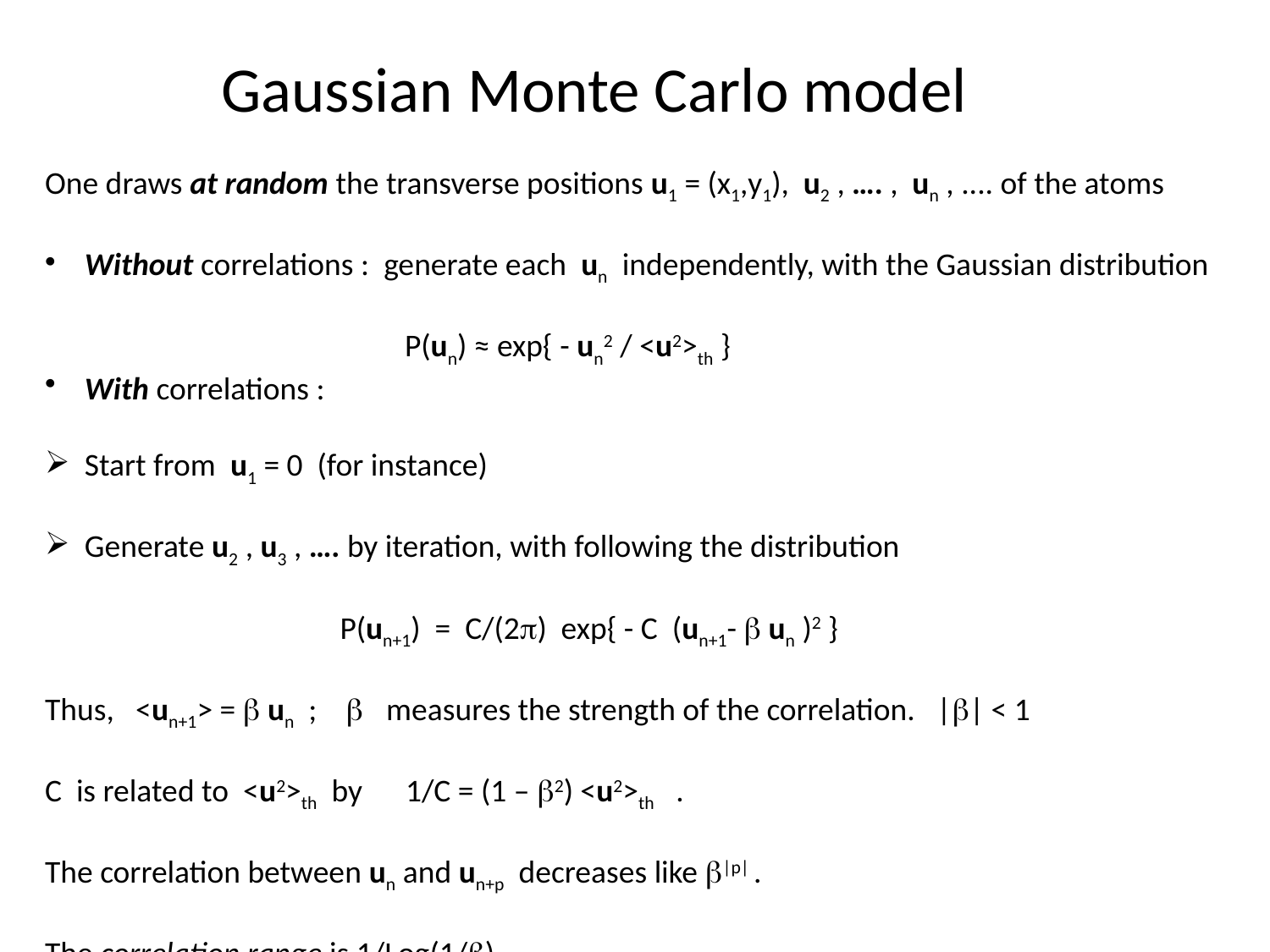

# Gaussian Monte Carlo model
One draws at random the transverse positions u1 = (x1,y1),  u2 , …. ,  un , .... of the atoms

Without correlations :  generate each  un  independently, with the Gaussian distribution

                                                  P(un) ≈ exp{ - un2 / <u2>th }
With correlations :

Start from  u1 = 0  (for instance)

Generate u2 , u3 , …. by iteration, with following the distribution

                                         P(un+1)  =  C/(2π)  exp{ - C  (un+1- β un )2 }

Thus,   <un+1> = β un  ;    β  measures the strength of the correlation.   |β| < 1

C  is related to  <u2>th  by      1/C = (1 – β2) <u2>th   .

The correlation between un and un+p  decreases like β|p| .

The correlation range is 1/Log(1/β)